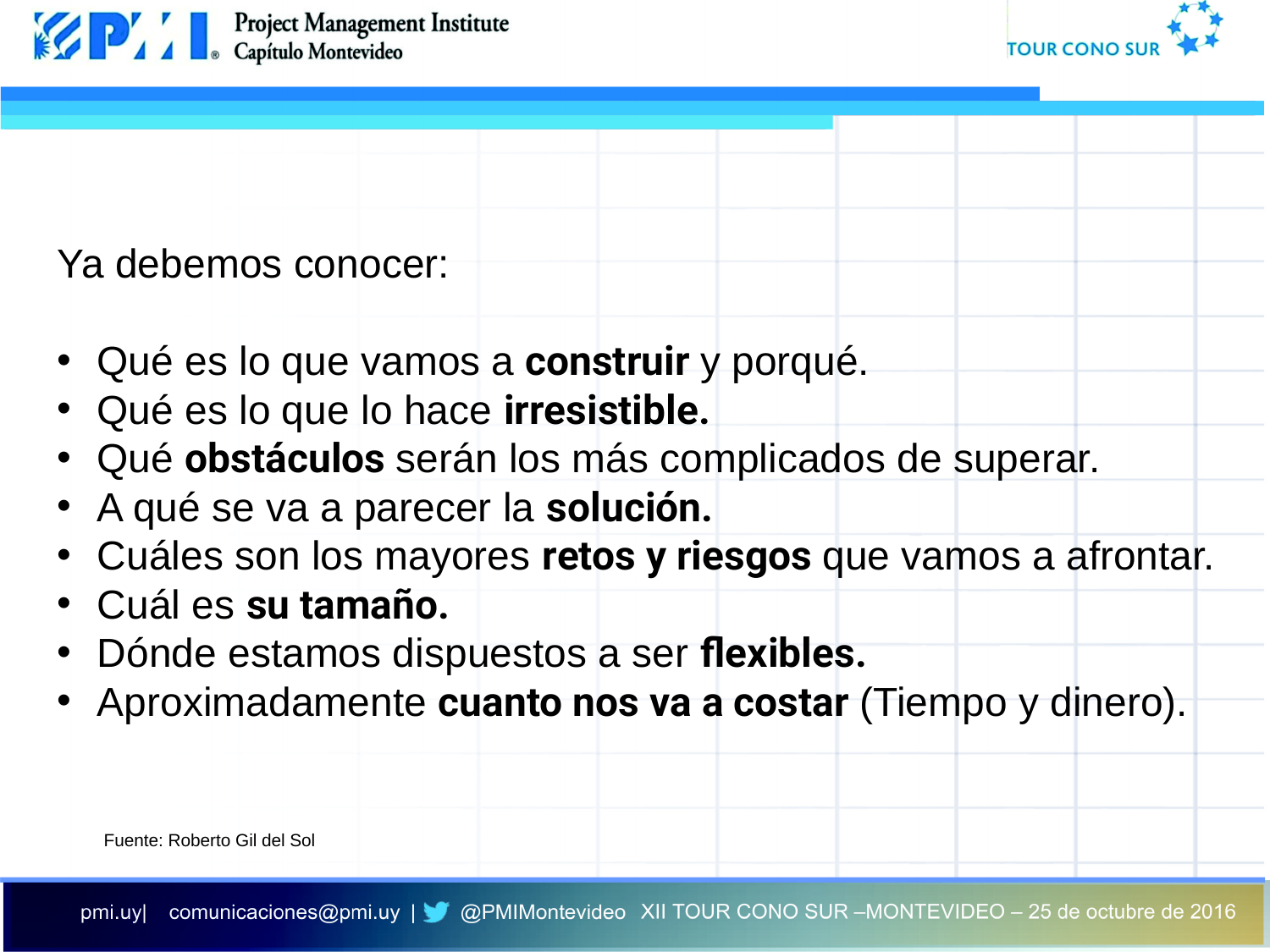

Ya debemos conocer:

Qué es lo que vamos a construir y porqué.
Qué es lo que lo hace irresistible.
Qué obstáculos serán los más complicados de superar.
A qué se va a parecer la solución.
Cuáles son los mayores retos y riesgos que vamos a afrontar.
Cuál es su tamaño.
Dónde estamos dispuestos a ser flexibles.
Aproximadamente cuanto nos va a costar (Tiempo y dinero).
Fuente: Roberto Gil del Sol